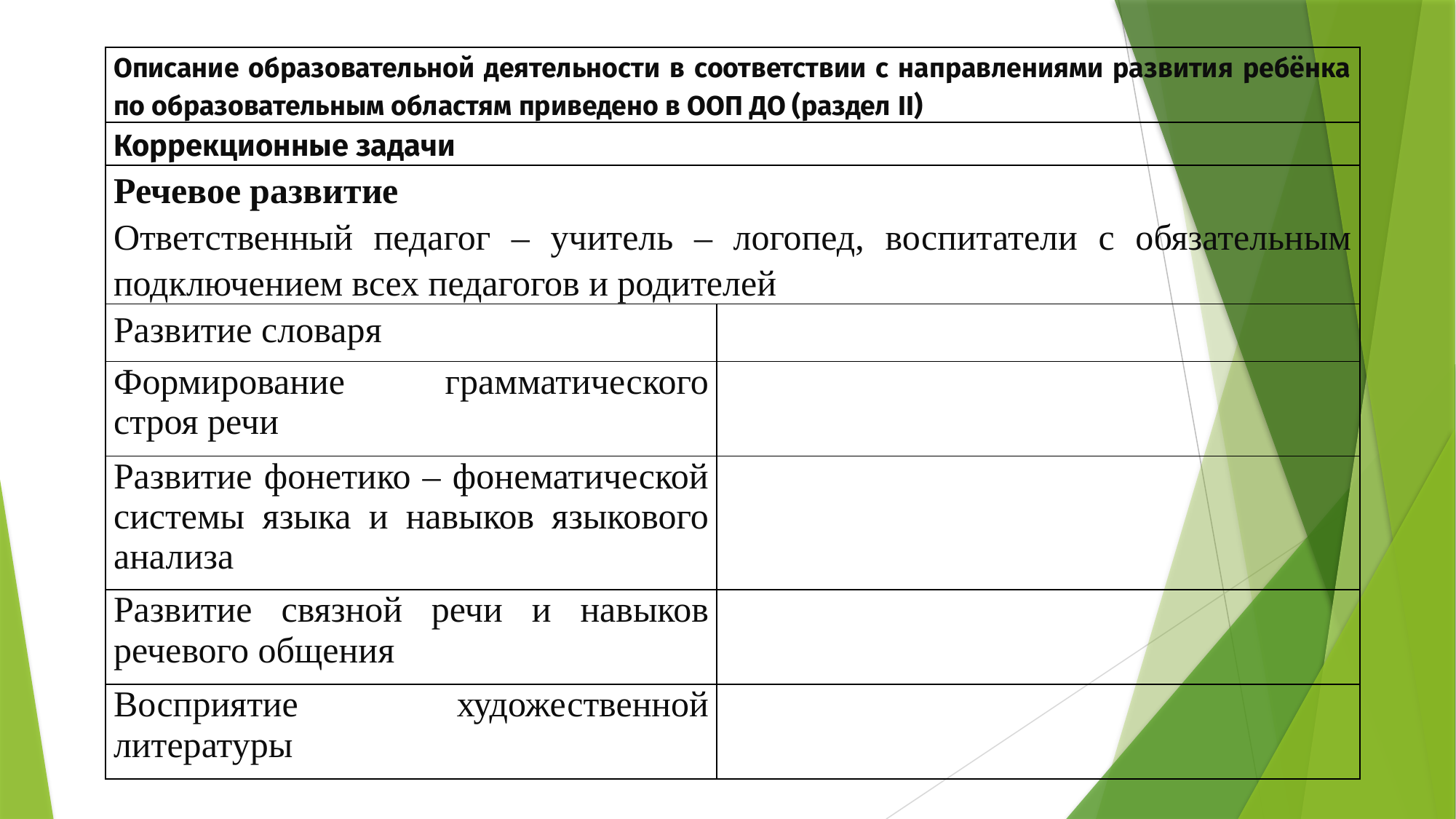

| Описание образовательной деятельности в соответствии с направлениями развития ребёнка по образовательным областям приведено в ООП ДО (раздел II) |  |
| --- | --- |
| Коррекционные задачи |  |
| Речевое развитие Ответственный педагог – учитель – логопед, воспитатели с обязательным подключением всех педагогов и родителей |  |
| Развитие словаря |  |
| Формирование грамматического строя речи |  |
| Развитие фонетико – фонематической системы языка и навыков языкового анализа |  |
| Развитие связной речи и навыков речевого общения |  |
| Восприятие художественной литературы |  |